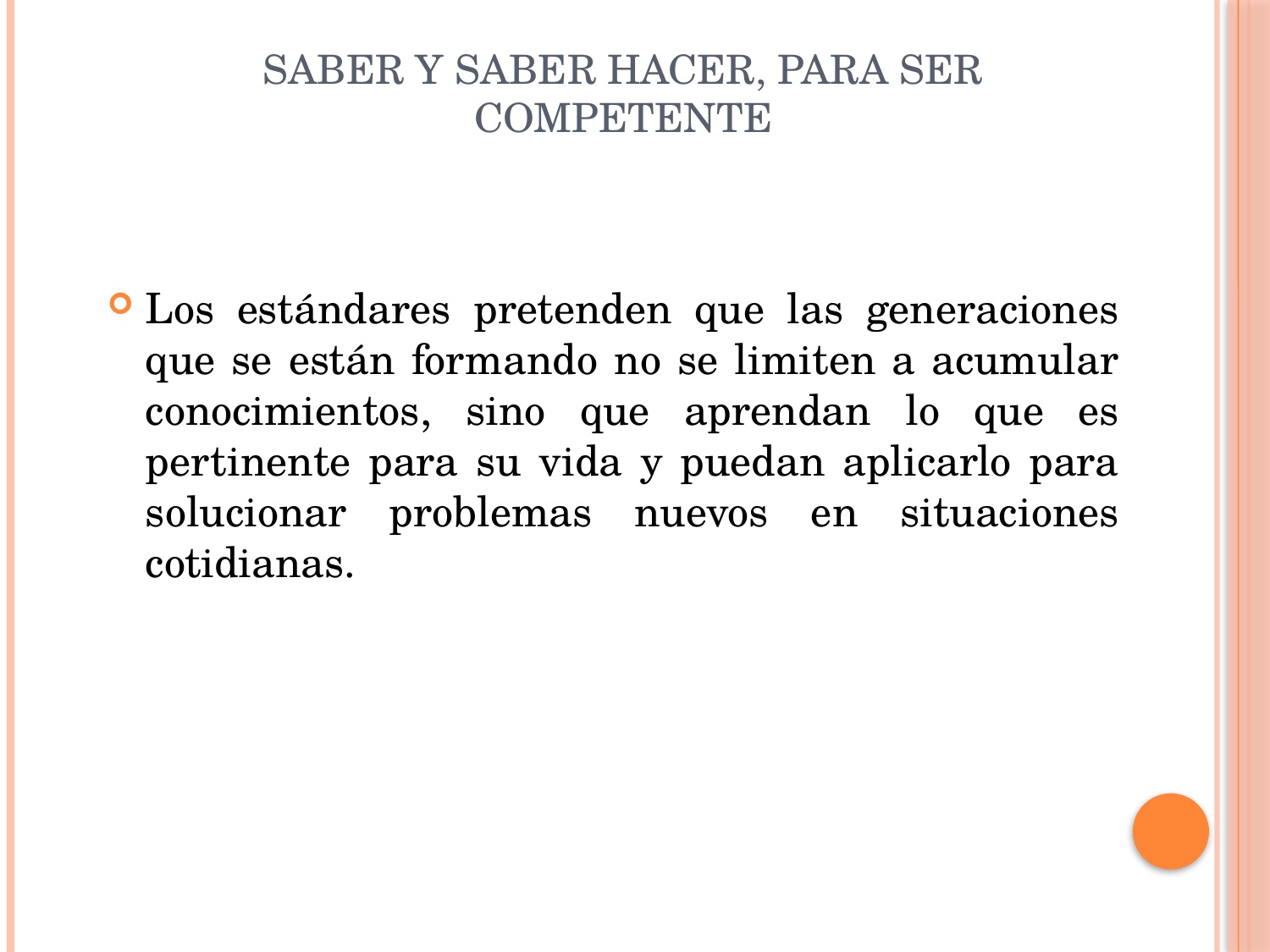

# Saber y saber hacer, para ser competente
Los estándares pretenden que las generaciones que se están formando no se limiten a acumular conocimientos, sino que aprendan lo que es pertinente para su vida y puedan aplicarlo para solucionar problemas nuevos en situaciones cotidianas.